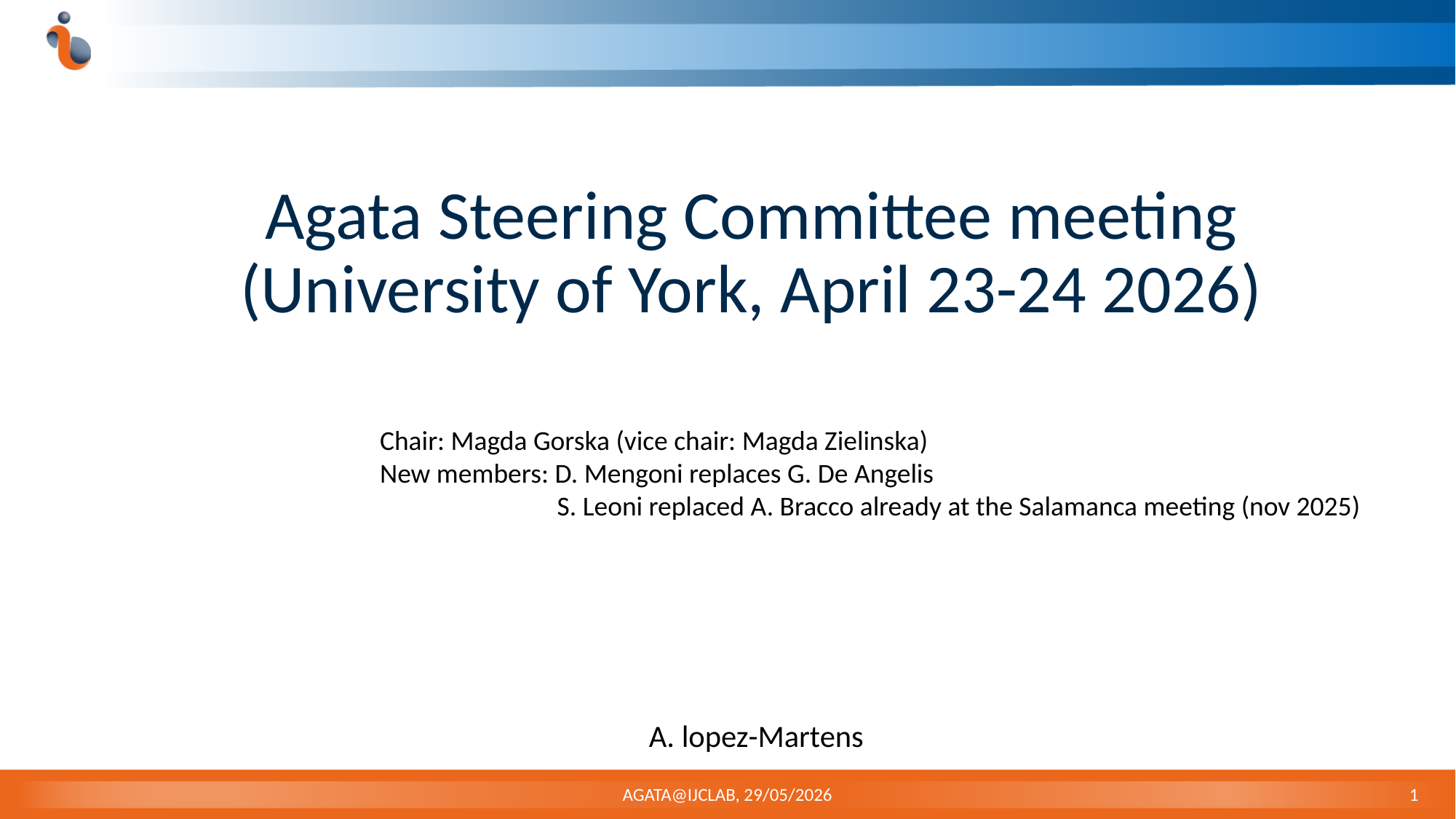

# Agata Steering Committee meeting (University of York, April 23-24 2026)
Chair: Magda Gorska (vice chair: Magda Zielinska)
New members: D. Mengoni replaces G. De Angelis
	           S. Leoni replaced A. Bracco already at the Salamanca meeting (nov 2025)
A. lopez-Martens
AGATA@IJCLAB, 29/05/2026
1